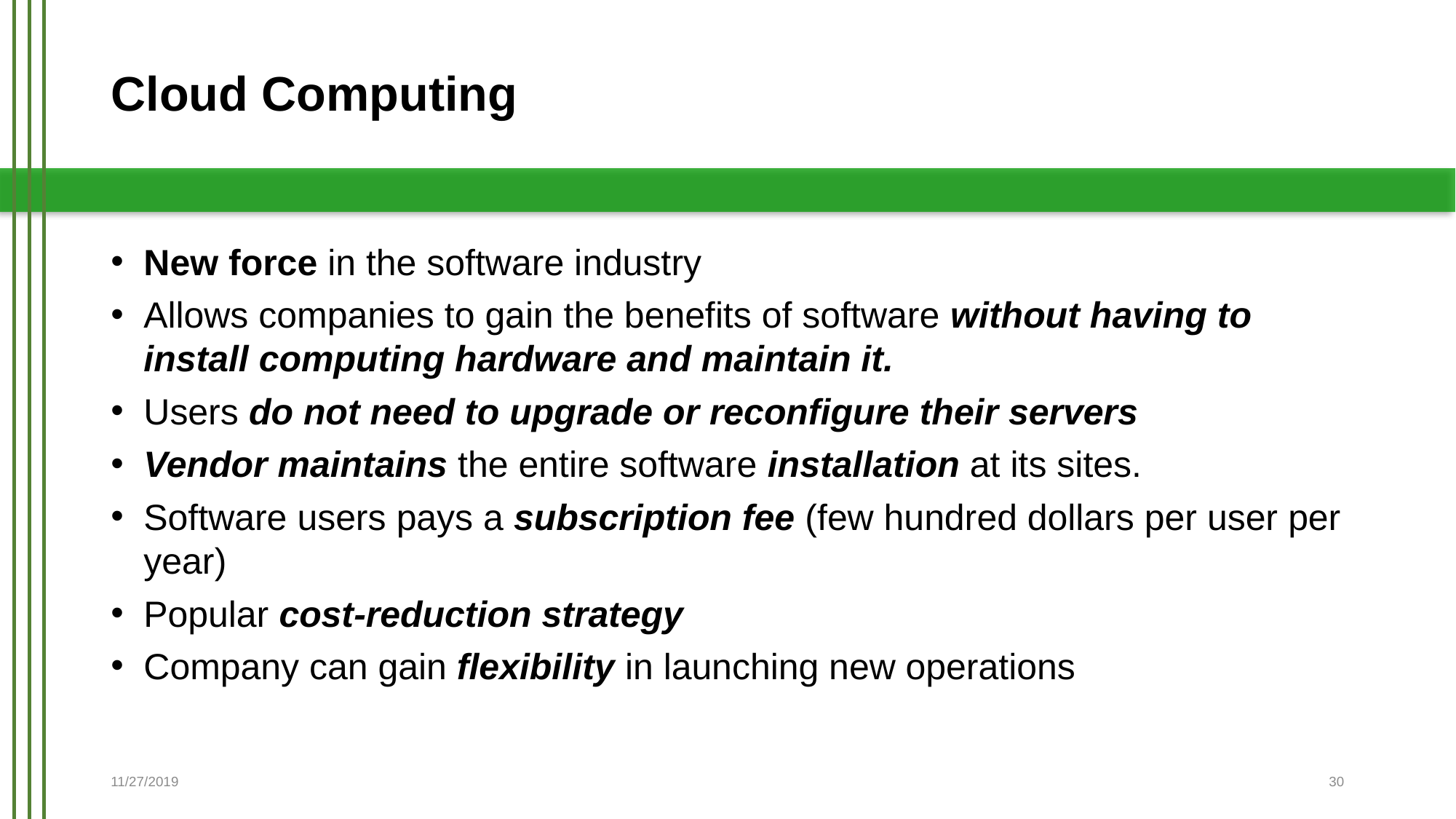

# Cloud Computing
New force in the software industry
Allows companies to gain the benefits of software without having to install computing hardware and maintain it.
Users do not need to upgrade or reconfigure their servers
Vendor maintains the entire software installation at its sites.
Software users pays a subscription fee (few hundred dollars per user per year)
Popular cost-reduction strategy
Company can gain flexibility in launching new operations
11/27/2019
30